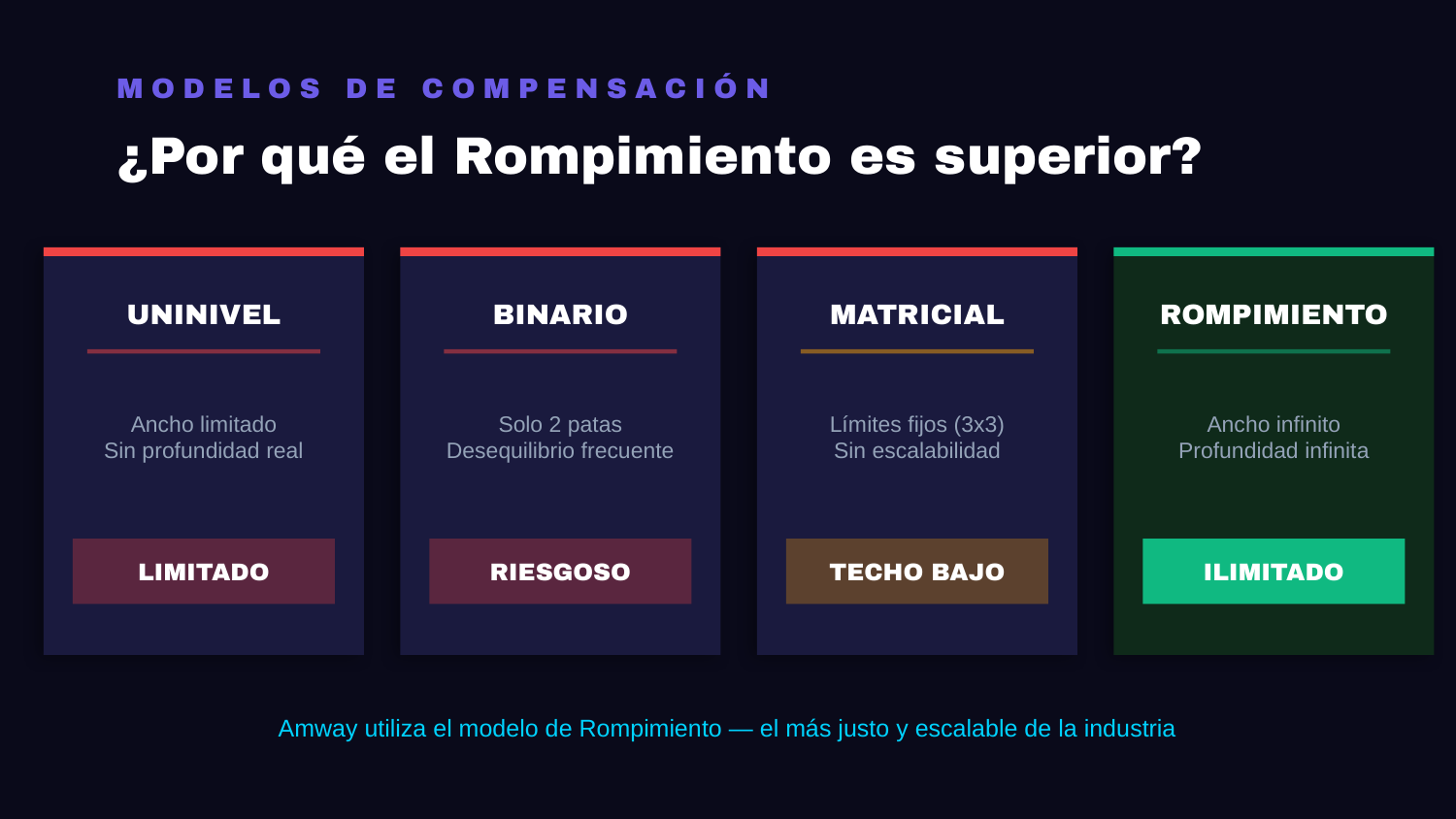

MODELOS DE COMPENSACIÓN
¿Por qué el Rompimiento es superior?

UNINIVEL
BINARIO
MATRICIAL
ROMPIMIENTO

Ancho limitado
Sin profundidad real
Solo 2 patas
Desequilibrio frecuente
Límites fijos (3x3)
Sin escalabilidad
Ancho infinito
Profundidad infinita

LIMITADO

RIESGOSO

TECHO BAJO

ILIMITADO
Amway utiliza el modelo de Rompimiento — el más justo y escalable de la industria